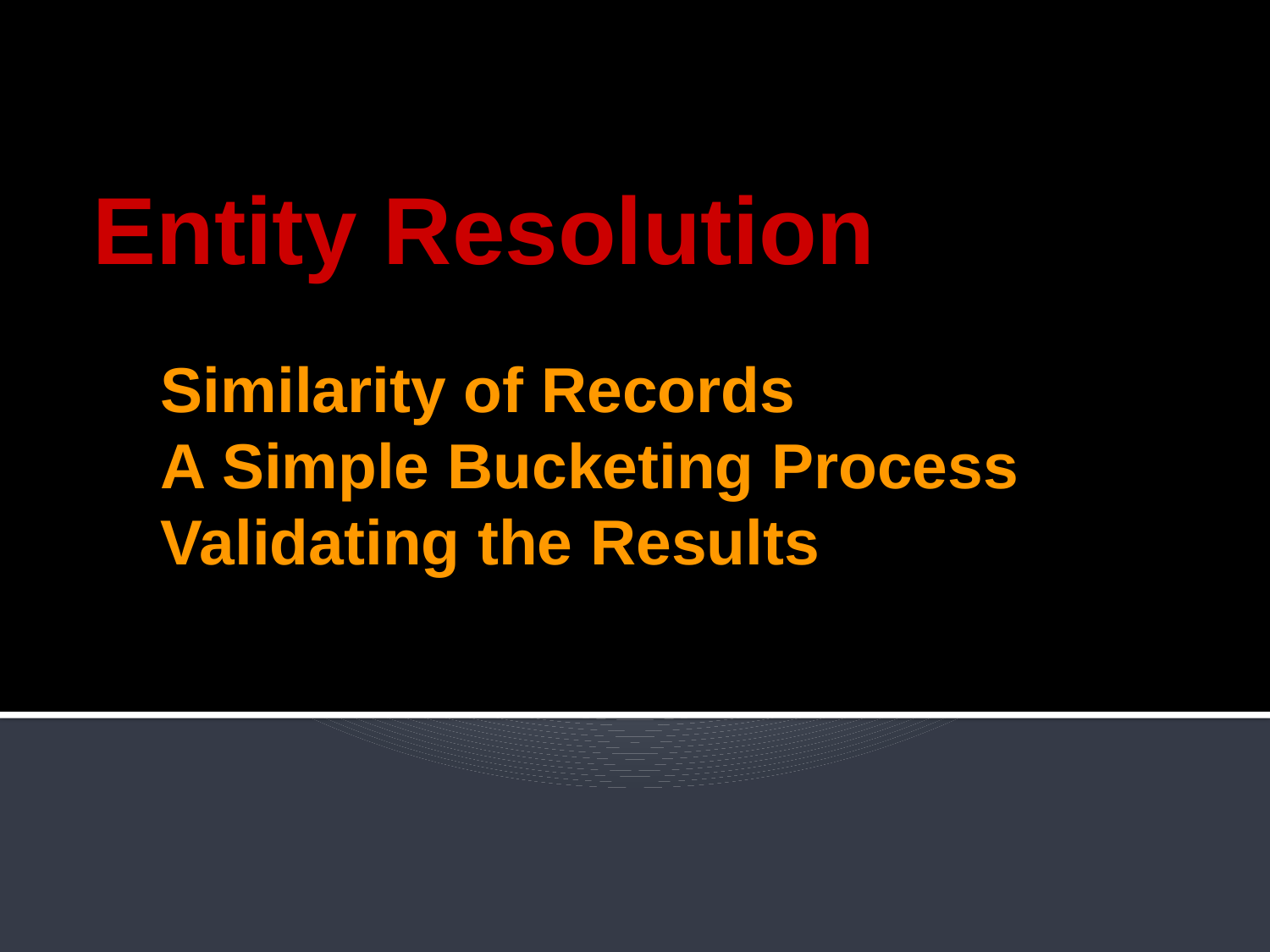

Entity Resolution
# Similarity of Records A Simple Bucketing Process Validating the Results